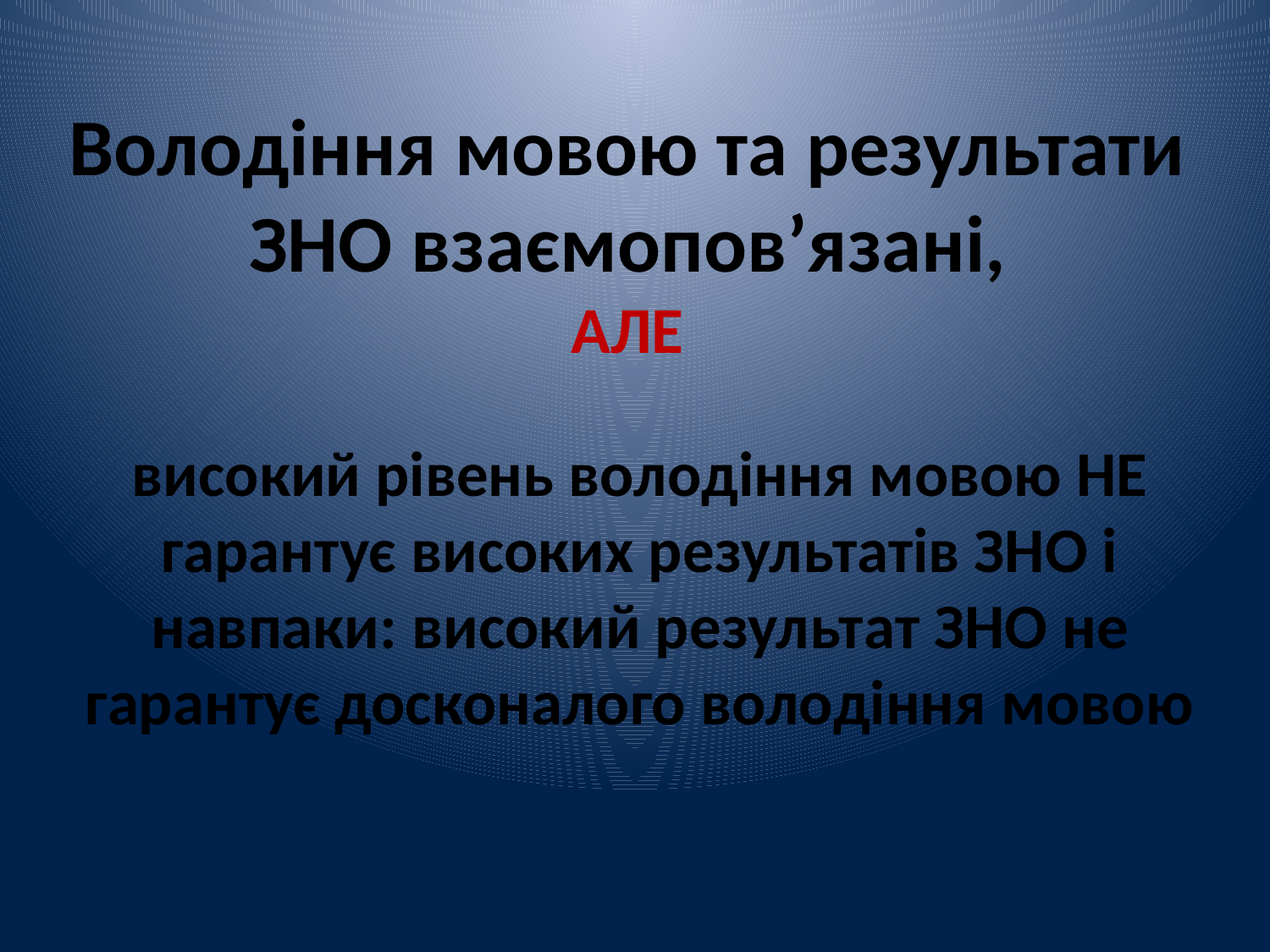

# Володіння мовою та результати ЗНО взаємопов’язані, АЛЕ
високий рівень володіння мовою НЕ гарантує високих результатів ЗНО і навпаки: високий результат ЗНО не гарантує досконалого володіння мовою